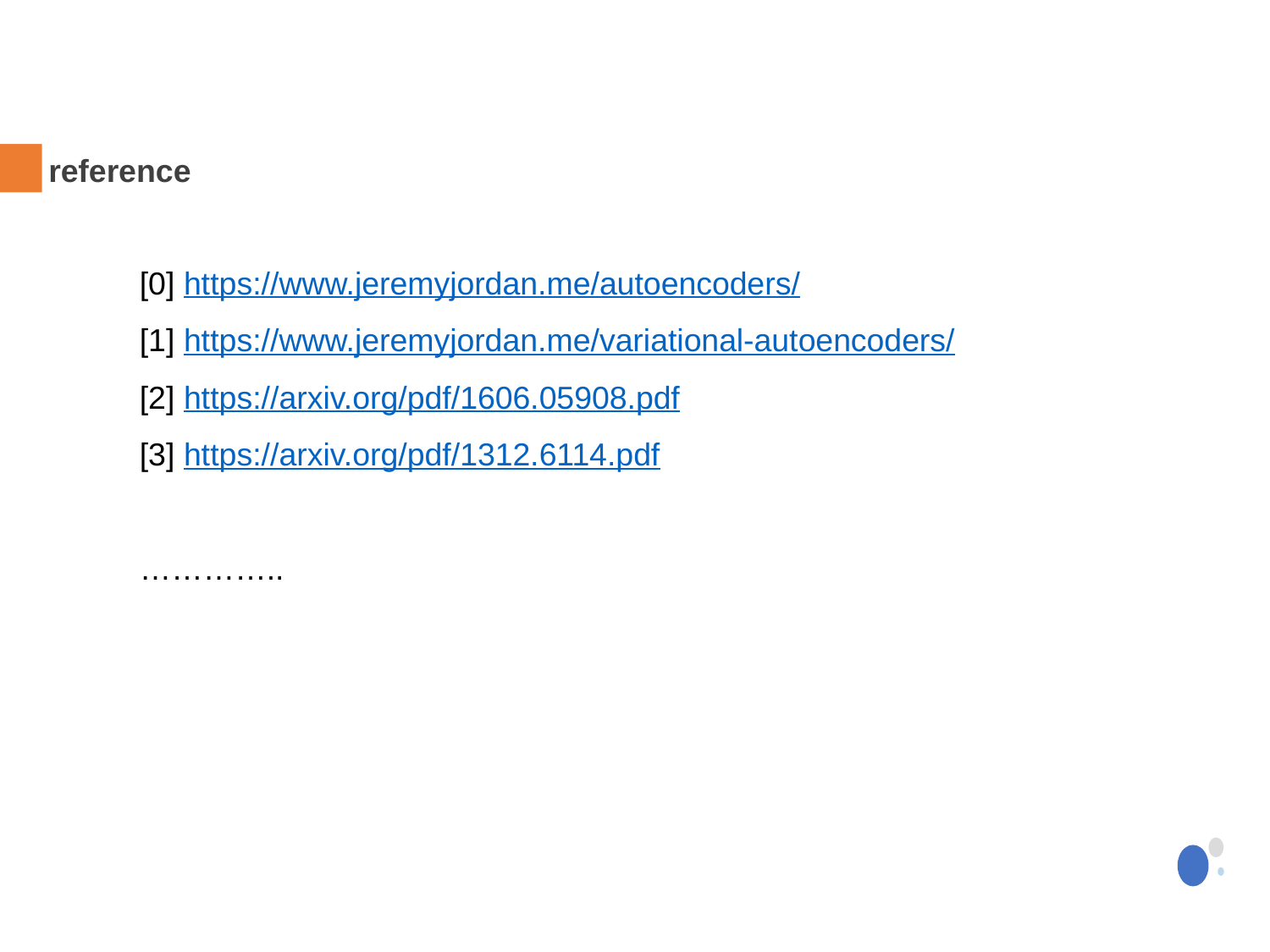

reference
[0] https://www.jeremyjordan.me/autoencoders/
[1] https://www.jeremyjordan.me/variational-autoencoders/
[2] https://arxiv.org/pdf/1606.05908.pdf
[3] https://arxiv.org/pdf/1312.6114.pdf

…………..

21